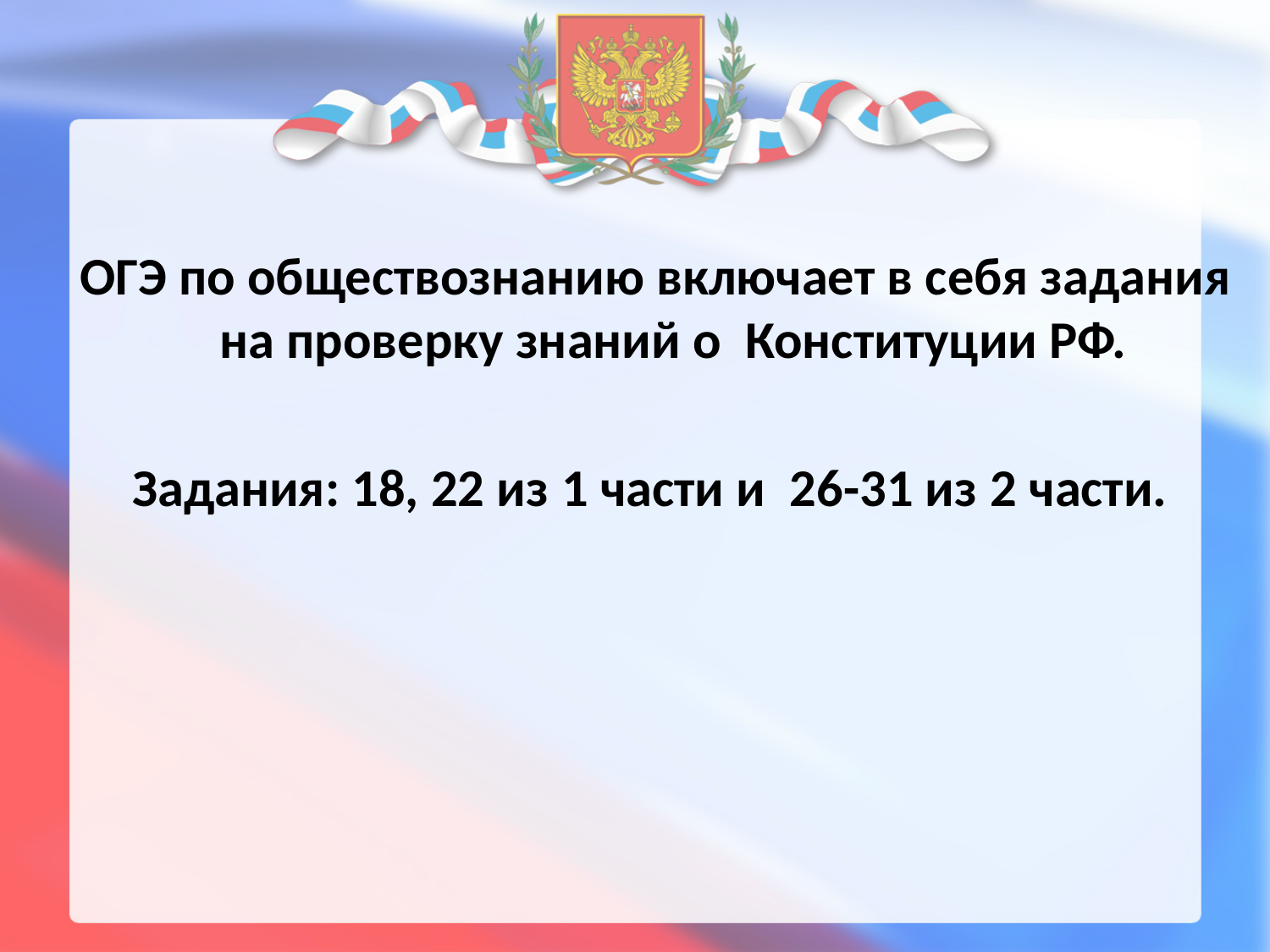

ОГЭ по обществознанию включает в себя задания на проверку знаний о  Конституции РФ.

Задания: 18, 22 из 1 части и  26-31 из 2 части.